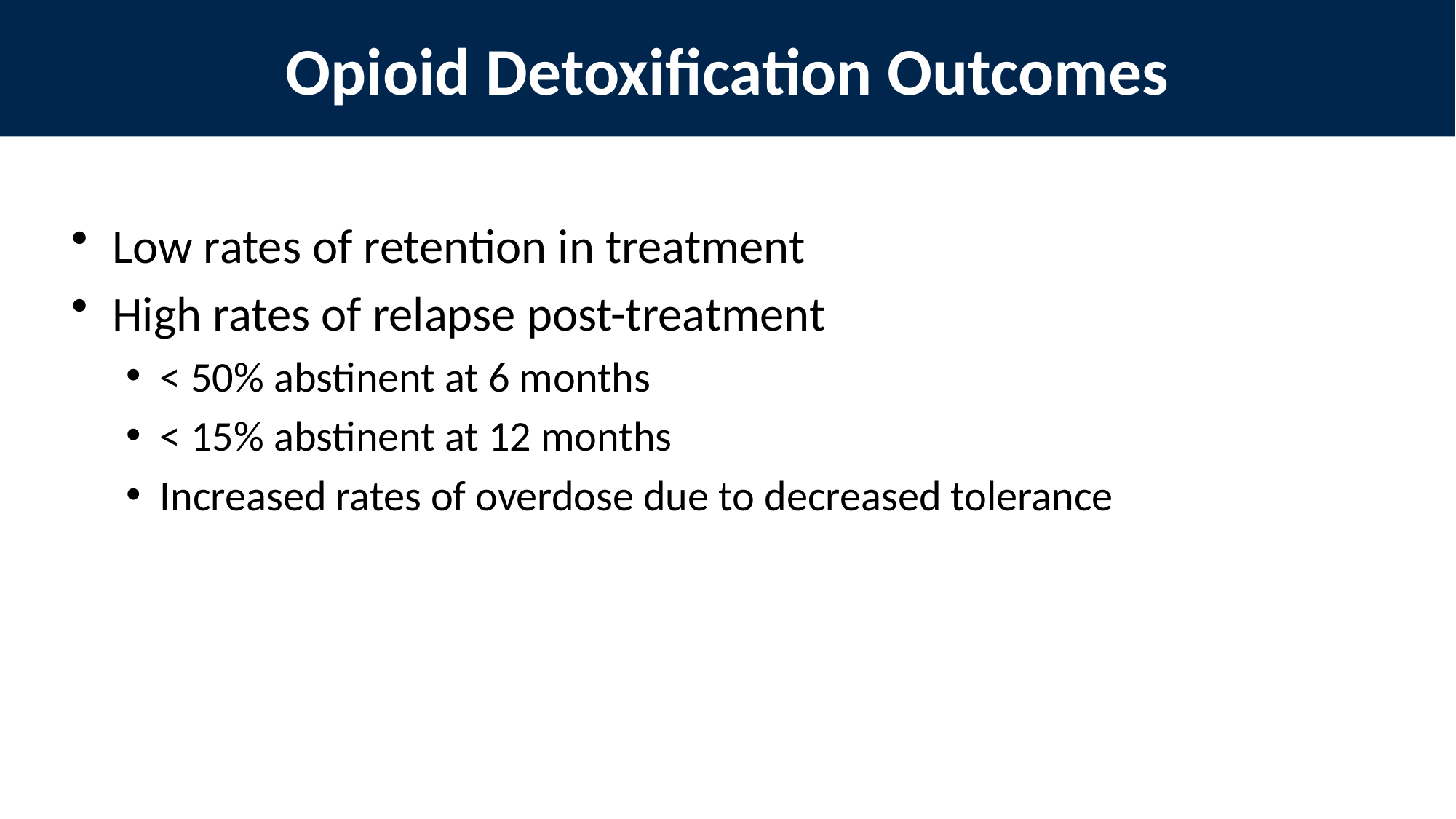

# Opioid Detoxification Outcomes
Low rates of retention in treatment
High rates of relapse post-treatment
< 50% abstinent at 6 months
< 15% abstinent at 12 months
Increased rates of overdose due to decreased tolerance
O’Connor PG JAMA 2005
Mattick RP, Hall WD. Lancet 1996
Stimmel B et al. JAMA 1977